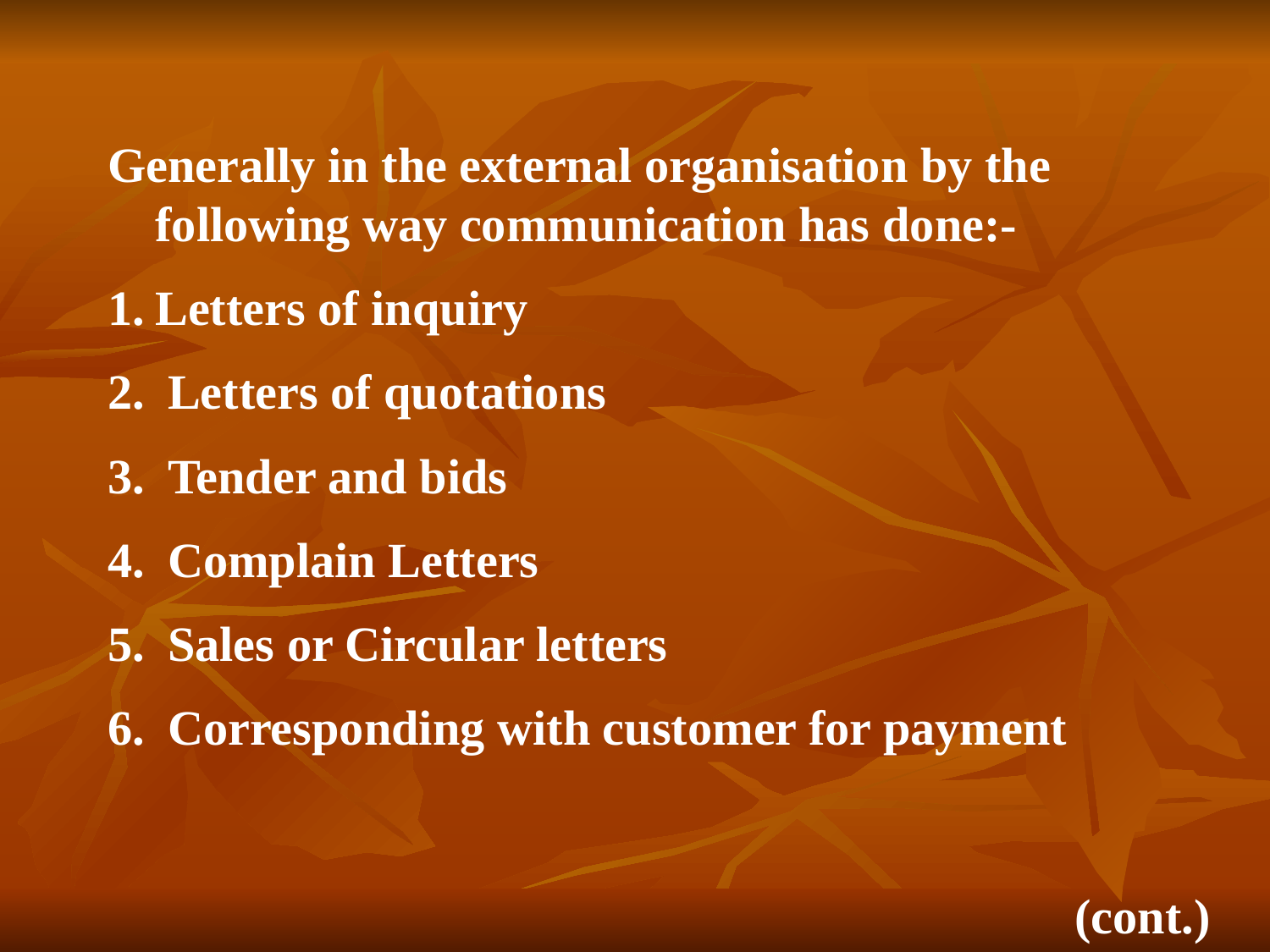

Generally in the external organisation by the following way communication has done:-
Letters of inquiry
 Letters of quotations
 Tender and bids
 Complain Letters
 Sales or Circular letters
 Corresponding with customer for payment
(cont.)